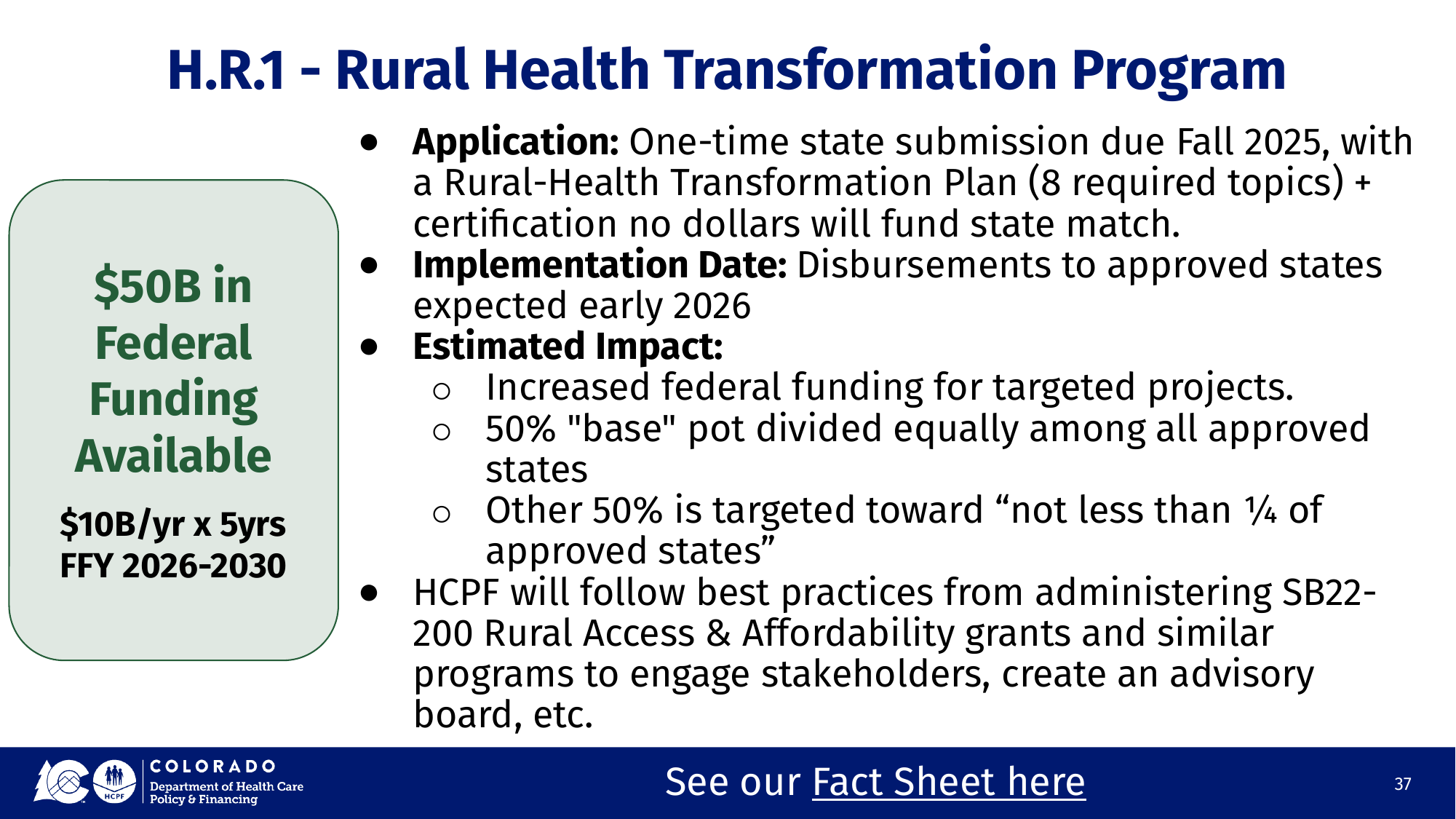

# H.R.1 - Rural Health Transformation Program
Application: One-time state submission due Fall 2025, with a Rural-Health Transformation Plan (8 required topics) + certification no dollars will fund state match.
Implementation Date: Disbursements to approved states expected early 2026
Estimated Impact:
Increased federal funding for targeted projects.
50% "base" pot divided equally among all approved states
Other 50% is targeted toward “not less than ¼ of approved states”
HCPF will follow best practices from administering SB22-200 Rural Access & Affordability grants and similar programs to engage stakeholders, create an advisory board, etc.
$50B in Federal Funding Available
$10B/yr x 5yrs
FFY 2026-2030
See our Fact Sheet here
37